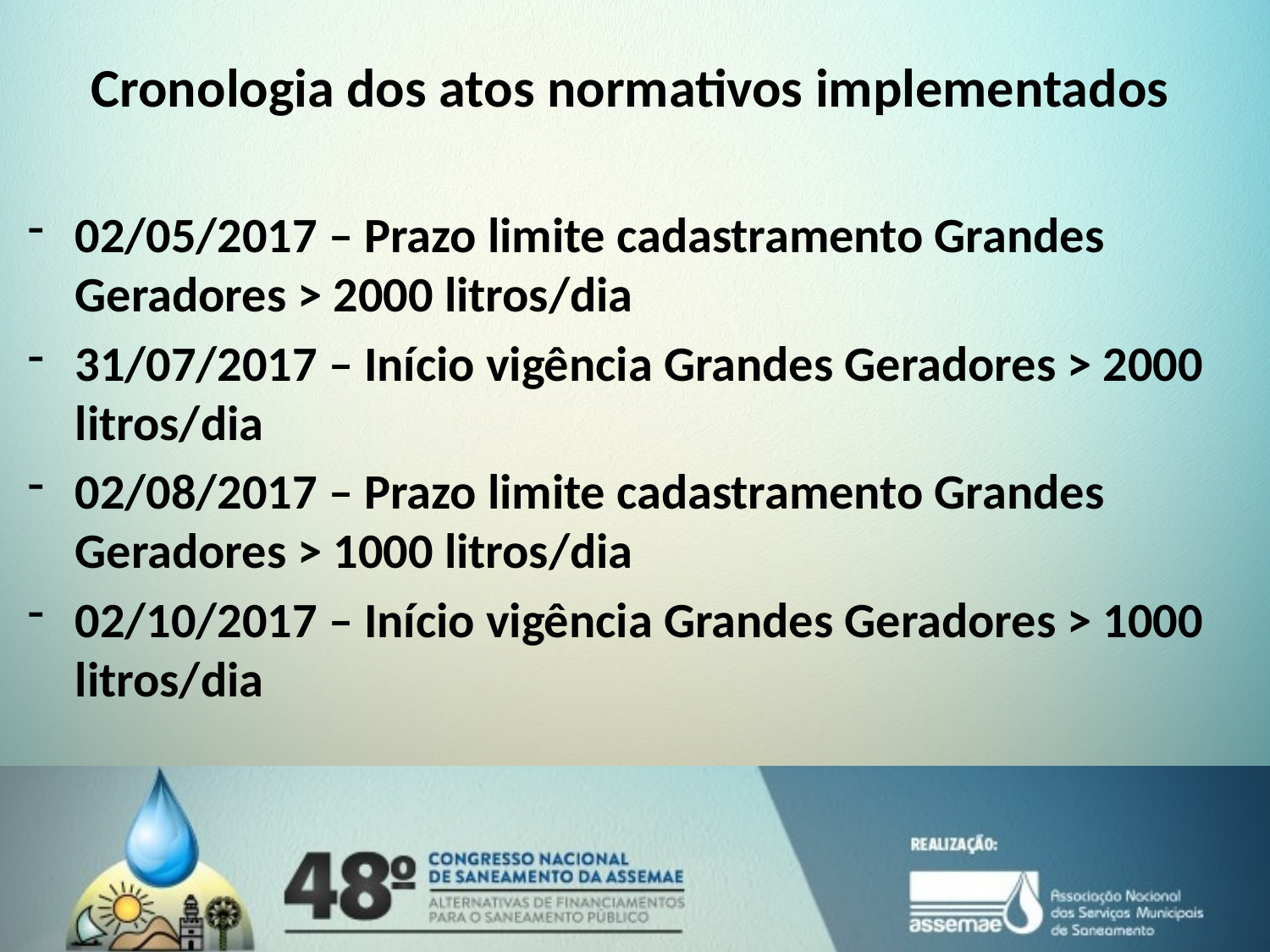

# Cronologia dos atos normativos implementados
02/05/2017 – Prazo limite cadastramento Grandes Geradores > 2000 litros/dia
31/07/2017 – Início vigência Grandes Geradores > 2000 litros/dia
02/08/2017 – Prazo limite cadastramento Grandes Geradores > 1000 litros/dia
02/10/2017 – Início vigência Grandes Geradores > 1000 litros/dia